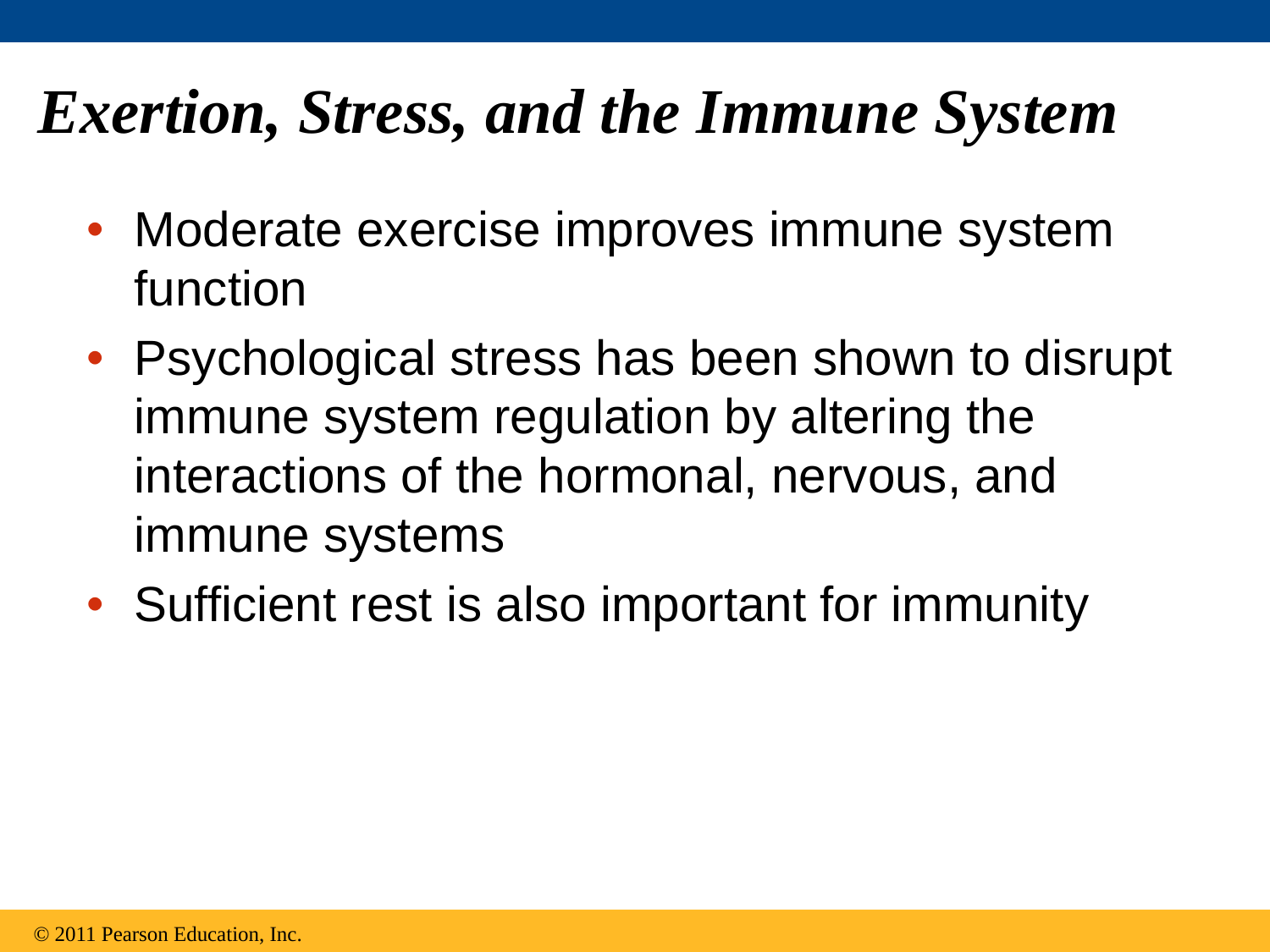

# Exertion, Stress, and the Immune System
Moderate exercise improves immune system function
Psychological stress has been shown to disrupt immune system regulation by altering the interactions of the hormonal, nervous, and immune systems
Sufficient rest is also important for immunity

© 2011 Pearson Education, Inc.